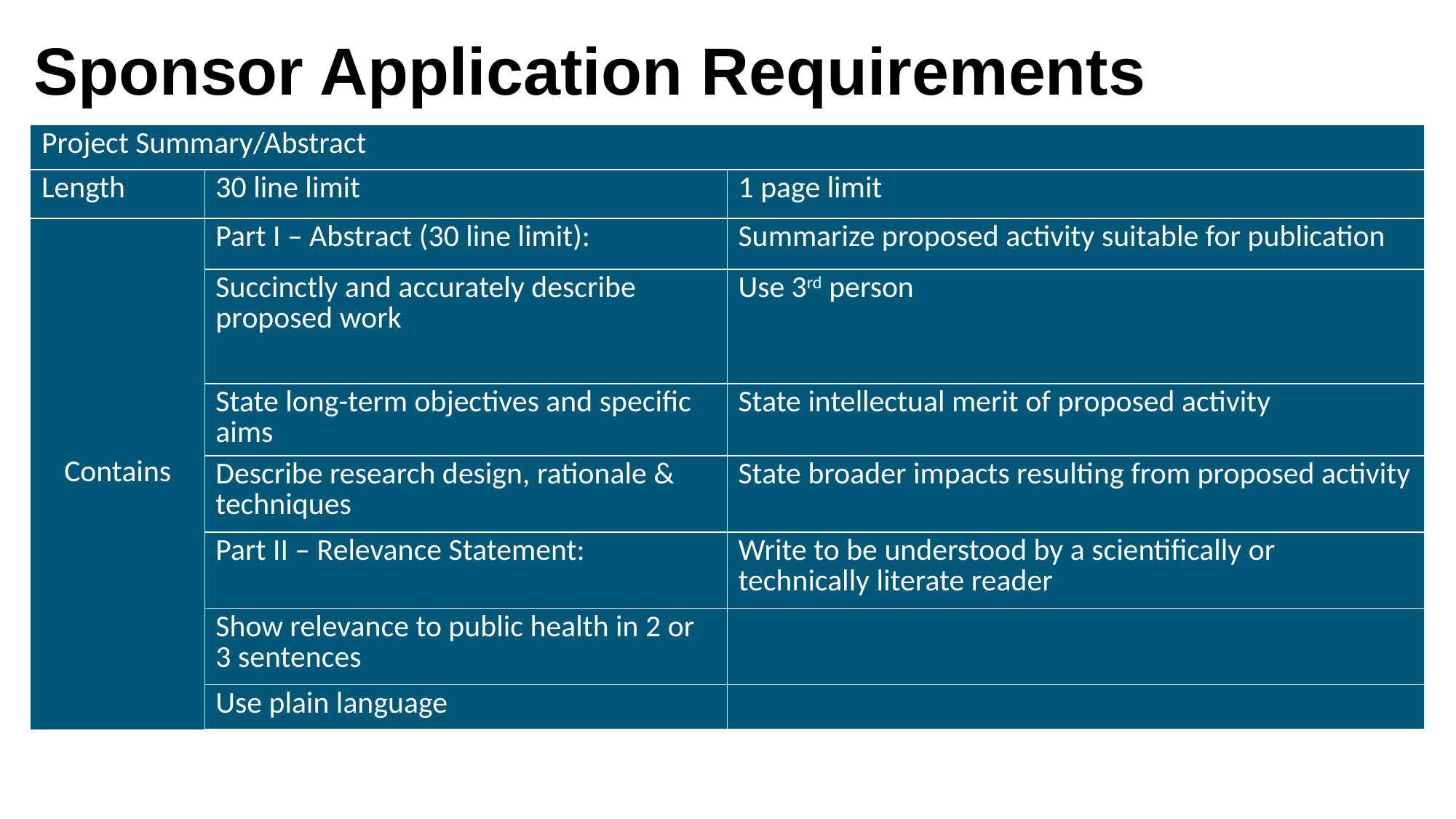

Sponsor Application Requirements
| Project Summary/Abstract |  |  |
| --- | --- | --- |
| Length | 30 line limit | 1 page limit |
| Contains | Part I – Abstract (30 line limit): | Summarize proposed activity suitable for publication |
|  | Succinctly and accurately describe proposed work | Use 3rd person |
|  | State long-term objectives and specific aims | State intellectual merit of proposed activity |
|  | Describe research design, rationale & techniques | State broader impacts resulting from proposed activity |
|  | Part II – Relevance Statement: | Write to be understood by a scientifically or technically literate reader |
|  | Show relevance to public health in 2 or 3 sentences |  |
|  | Use plain language |  |